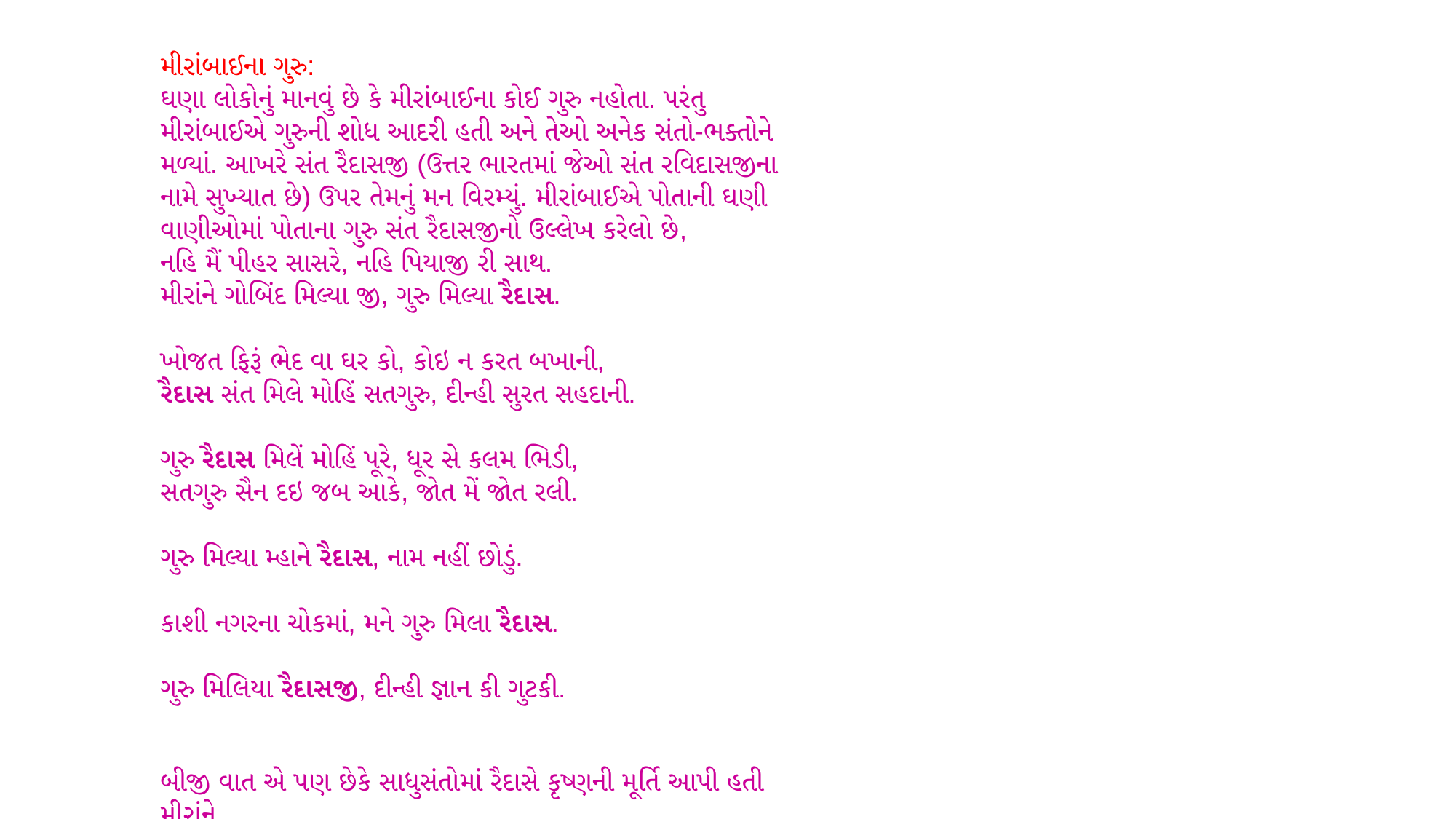

મીરાંબાઈના ગુરુ:
ઘણા લોકોનું માનવું છે કે મીરાંબાઈના કોઈ ગુરુ નહોતા. પરંતુ મીરાંબાઈએ ગુરુની શોધ આદરી હતી અને તેઓ અનેક સંતો-ભક્તોને મળ્યાં. આખરે સંત રૈદાસજી (ઉત્તર ભારતમાં જેઓ સંત રવિદાસજીના નામે સુખ્યાત છે) ઉપર તેમનું મન વિરમ્યું. મીરાંબાઈએ પોતાની ઘણી વાણીઓમાં પોતાના ગુરુ સંત રૈદાસજીનો ઉલ્લેખ કરેલો છે,
નહિ મૈં પીહર સાસરે, નહિ પિયાજી રી સાથ.
મીરાંને ગોબિંદ મિલ્યા જી, ગુરુ મિલ્યા રૈદાસ.
ખોજત ફિરૂં ભેદ વા ઘર કો, કોઇ ન કરત બખાની,
રૈદાસ સંત મિલે મોહિં સતગુરુ, દીન્હી સુરત સહદાની.
ગુરુ રૈદાસ મિલેં મોહિં પૂરે, ધૂર સે કલમ ભિડી,
સતગુરુ સૈન દઇ જબ આકે, જોત મેં જોત રલી.
ગુરુ મિલ્યા મ્હાને રૈદાસ, નામ નહીં છોડું.
કાશી નગરના ચોકમાં, મને ગુરુ મિલા રૈદાસ.
ગુરુ મિલિયા રૈદાસજી, દીન્હી જ્ઞાન કી ગુટકી.

બીજી વાત એ પણ છેકે સાધુસંતોમાં રૈદાસે કૃષ્ણની મૂર્તિ આપી હતી મીરાંને.